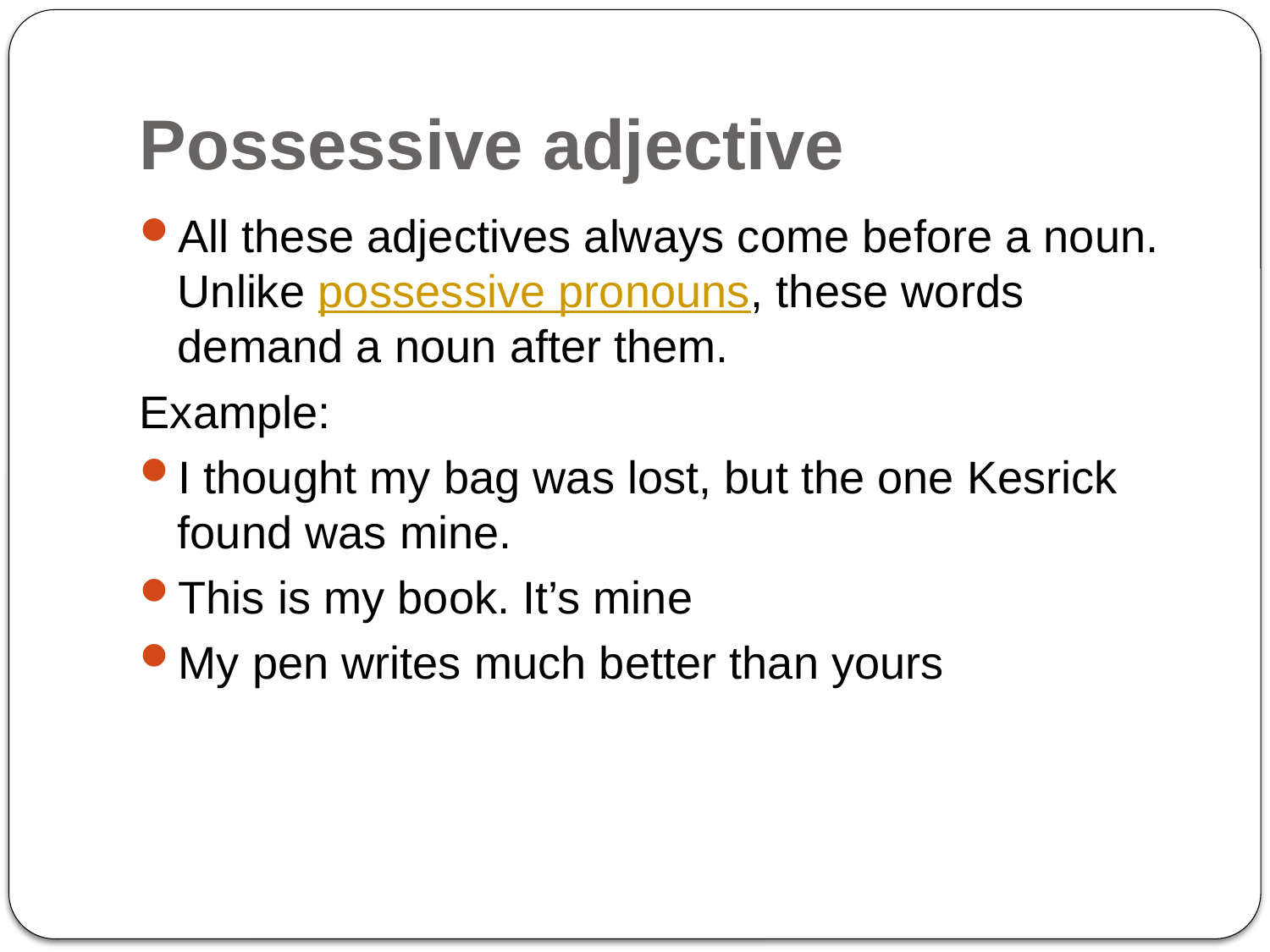

# Possessive adjective
All these adjectives always come before a noun. Unlike possessive pronouns, these words demand a noun after them.
Example:
I thought my bag was lost, but the one Kesrick found was mine.
This is my book. It’s mine
My pen writes much better than yours